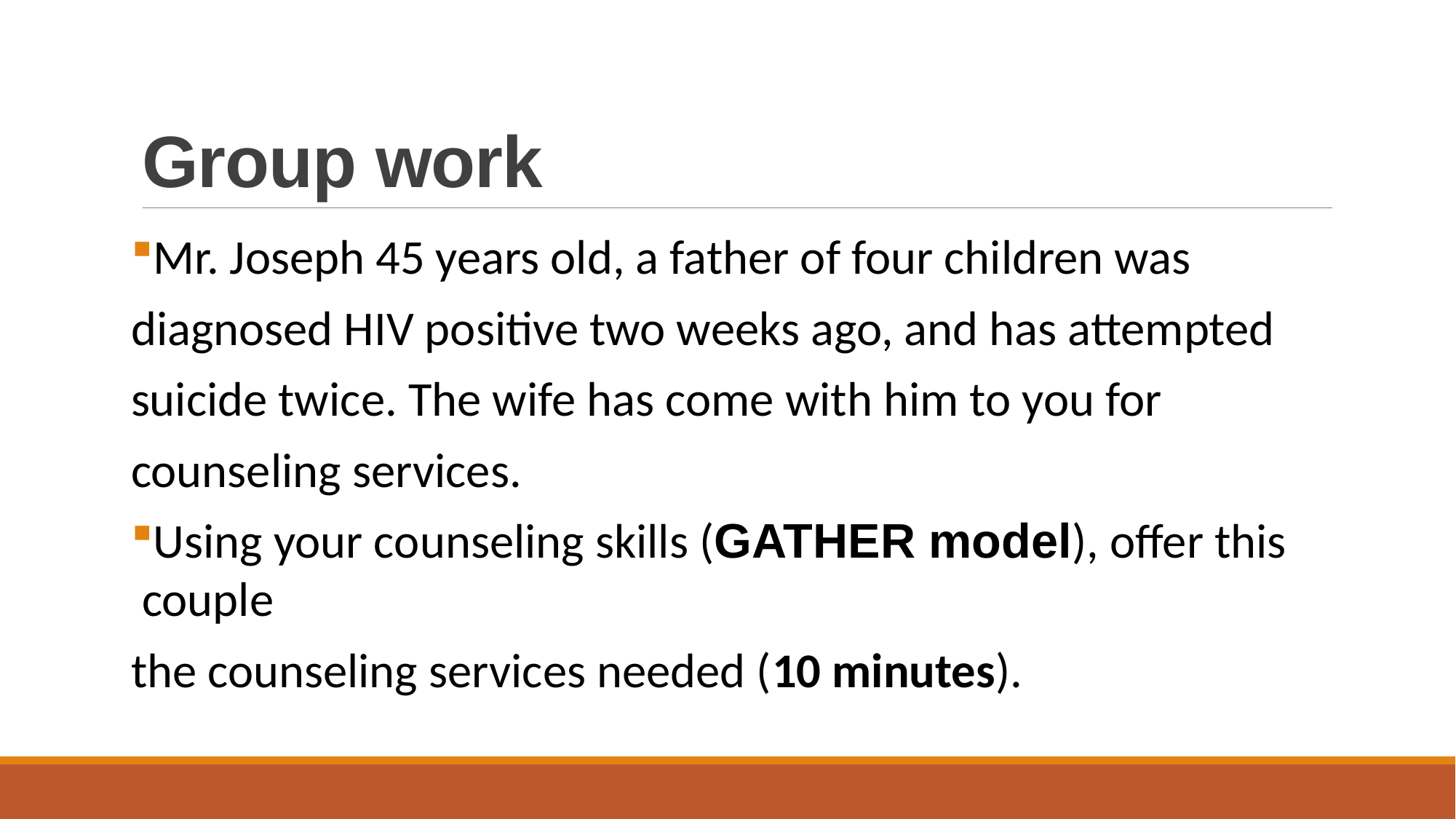

# Group work
Mr. Joseph 45 years old, a father of four children was
diagnosed HIV positive two weeks ago, and has attempted
suicide twice. The wife has come with him to you for
counseling services.
Using your counseling skills (GATHER model), offer this couple
the counseling services needed (10 minutes).